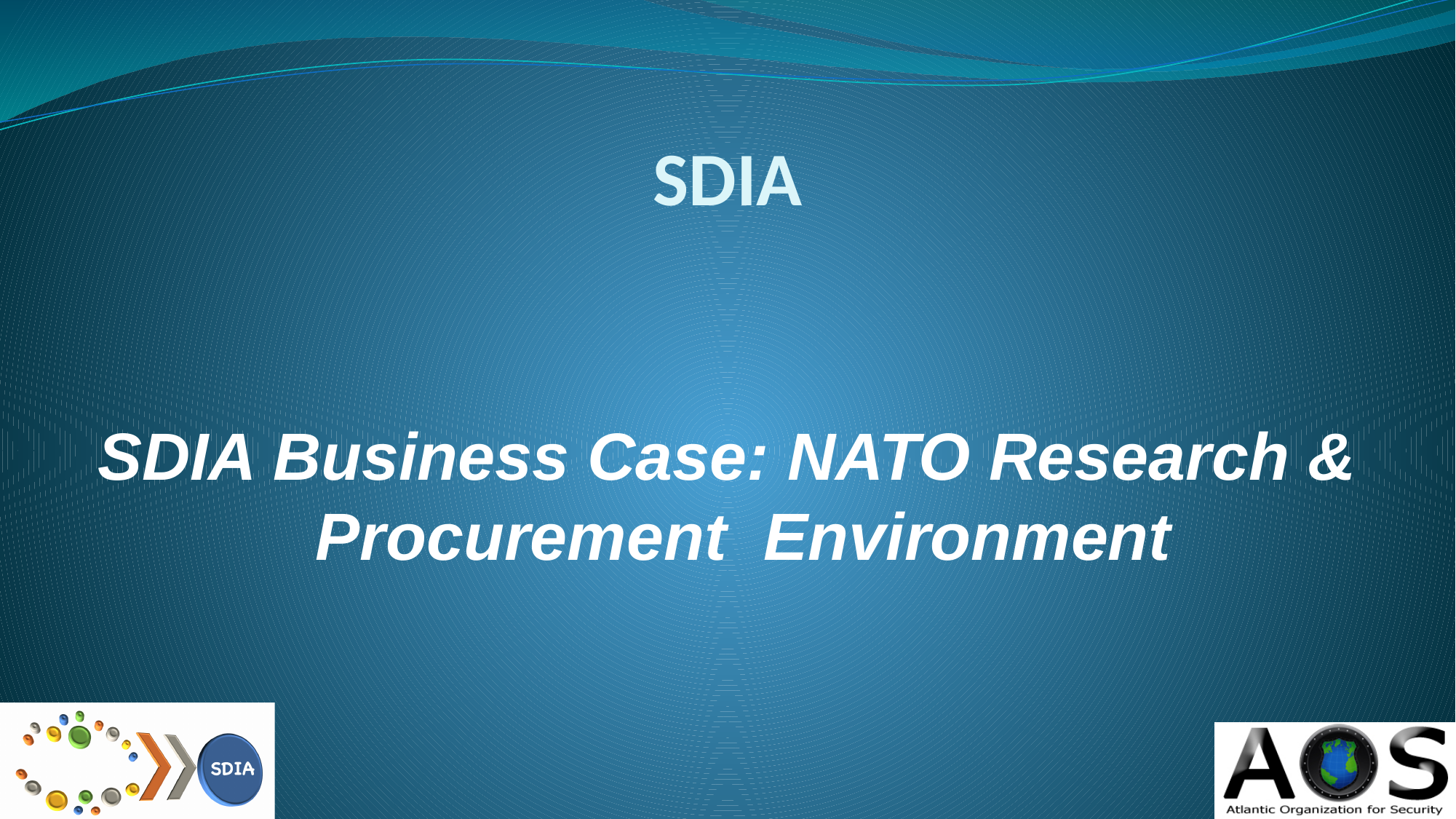

# SDIA
SDIA Business Case: NATO Research & Procurement  Environment